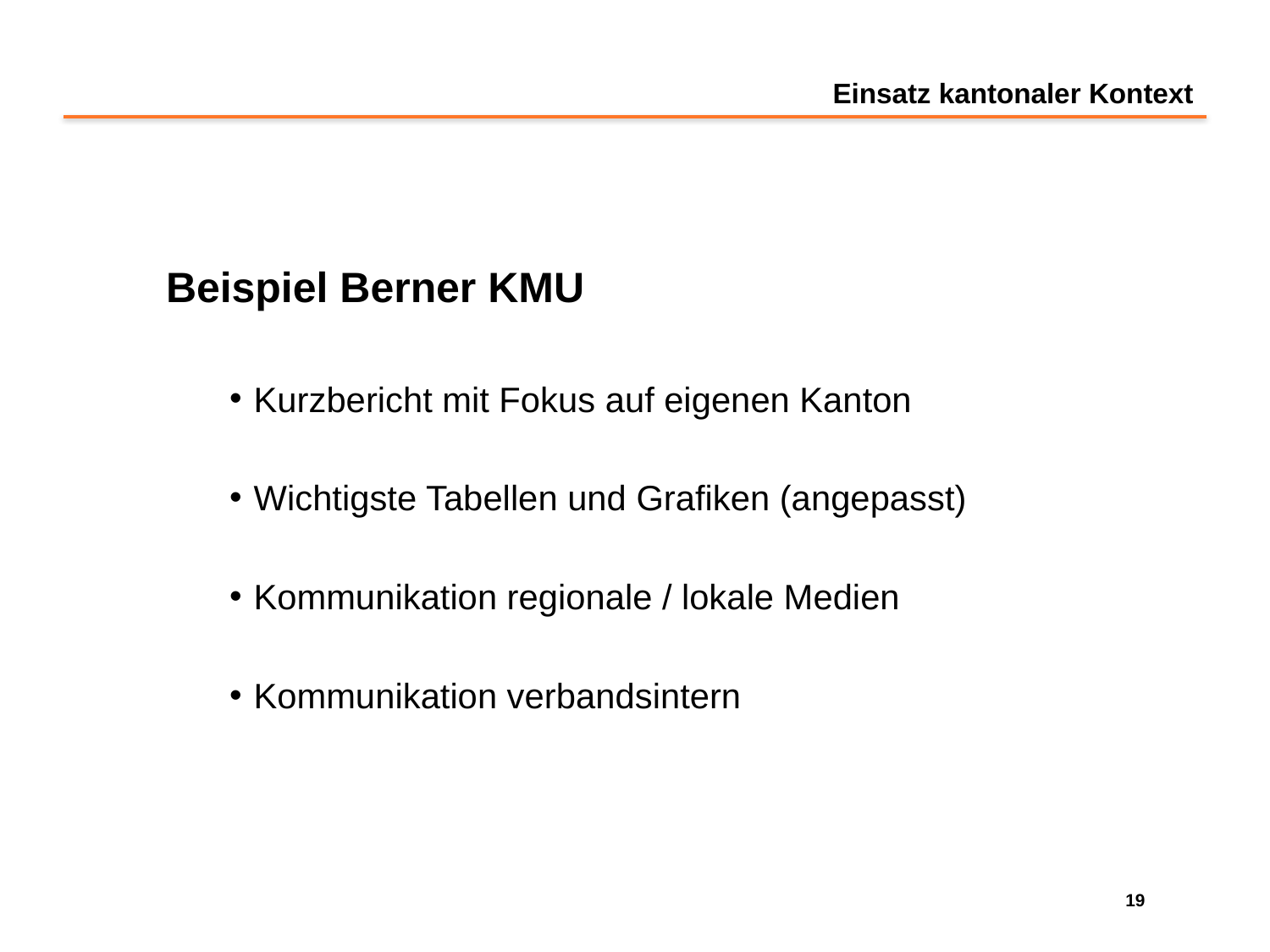

# Einsatz kantonaler Kontext

Beispiel Berner KMU

Kurzbericht mit Fokus auf eigenen Kanton

Wichtigste Tabellen und Grafiken (angepasst)

Kommunikation regionale / lokale Medien

Kommunikation verbandsintern

19